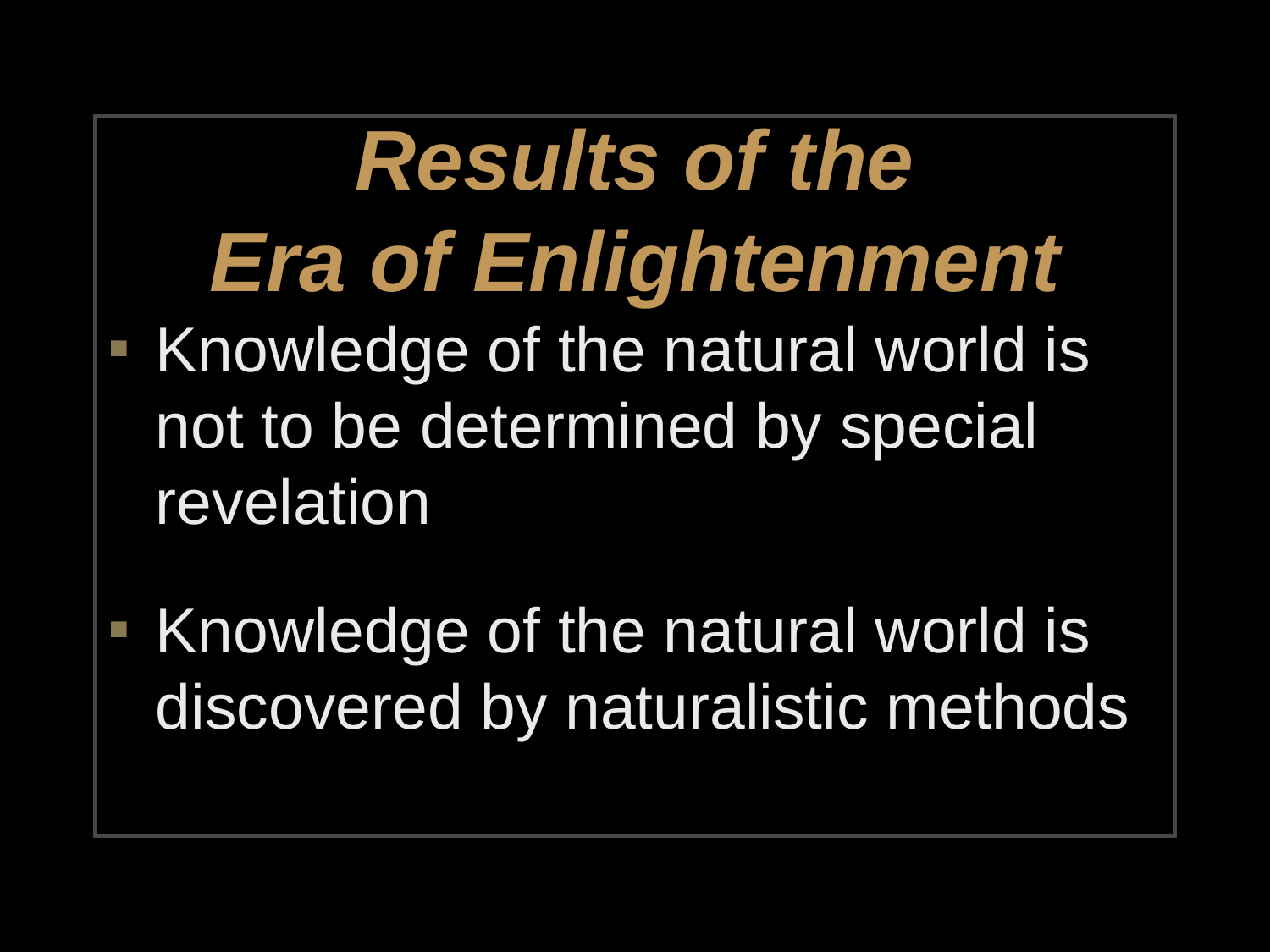

# Results of the Era of Enlightenment
Knowledge of the natural world is not to be determined by special revelation

Knowledge of the natural world is discovered by naturalistic methods